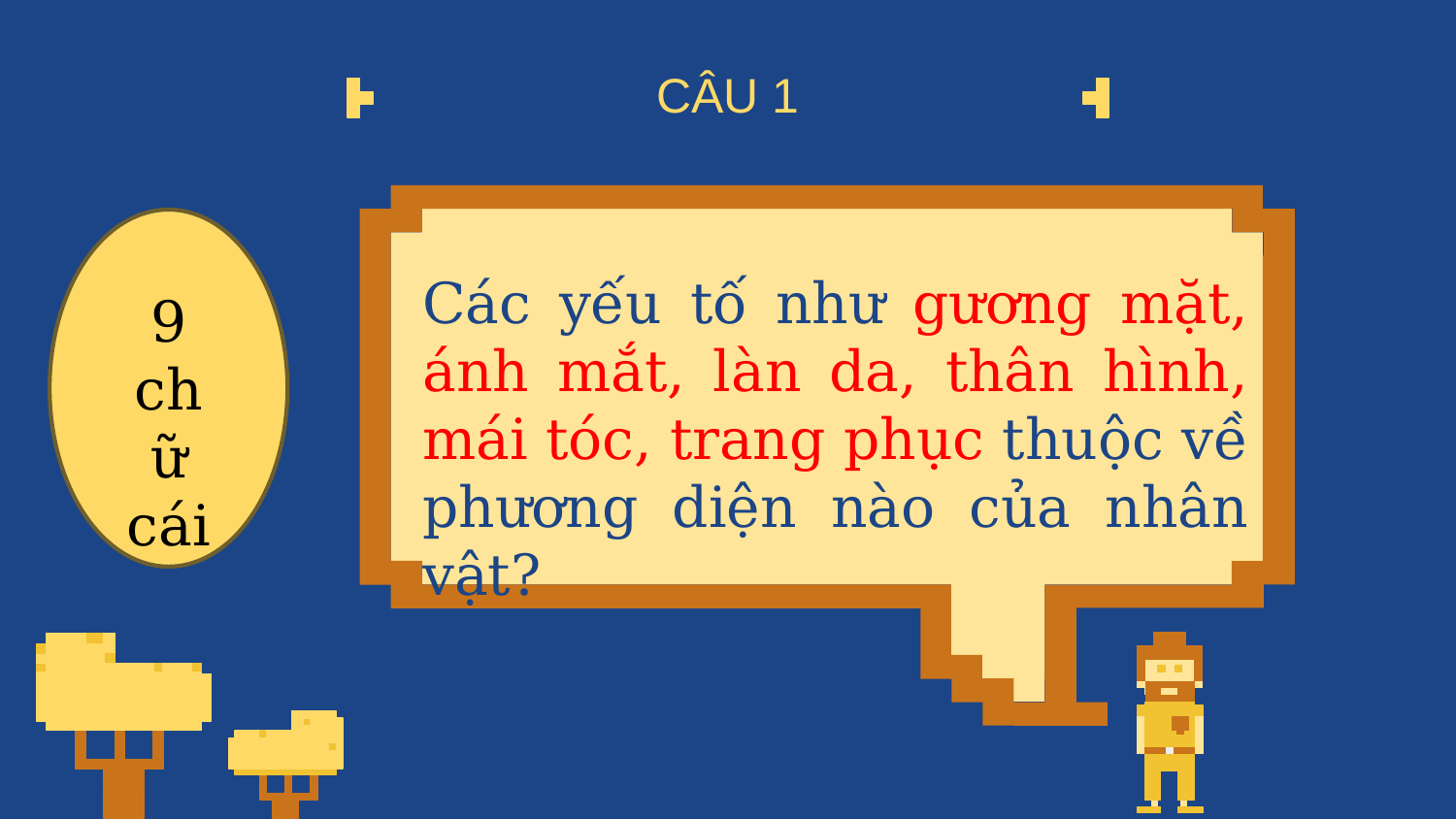

# CÂU 1

Các yếu tố như gương mặt, ánh mắt, làn da, thân hình, mái tóc, trang phục thuộc về phương diện nào của nhân vật?
9 chữ cái